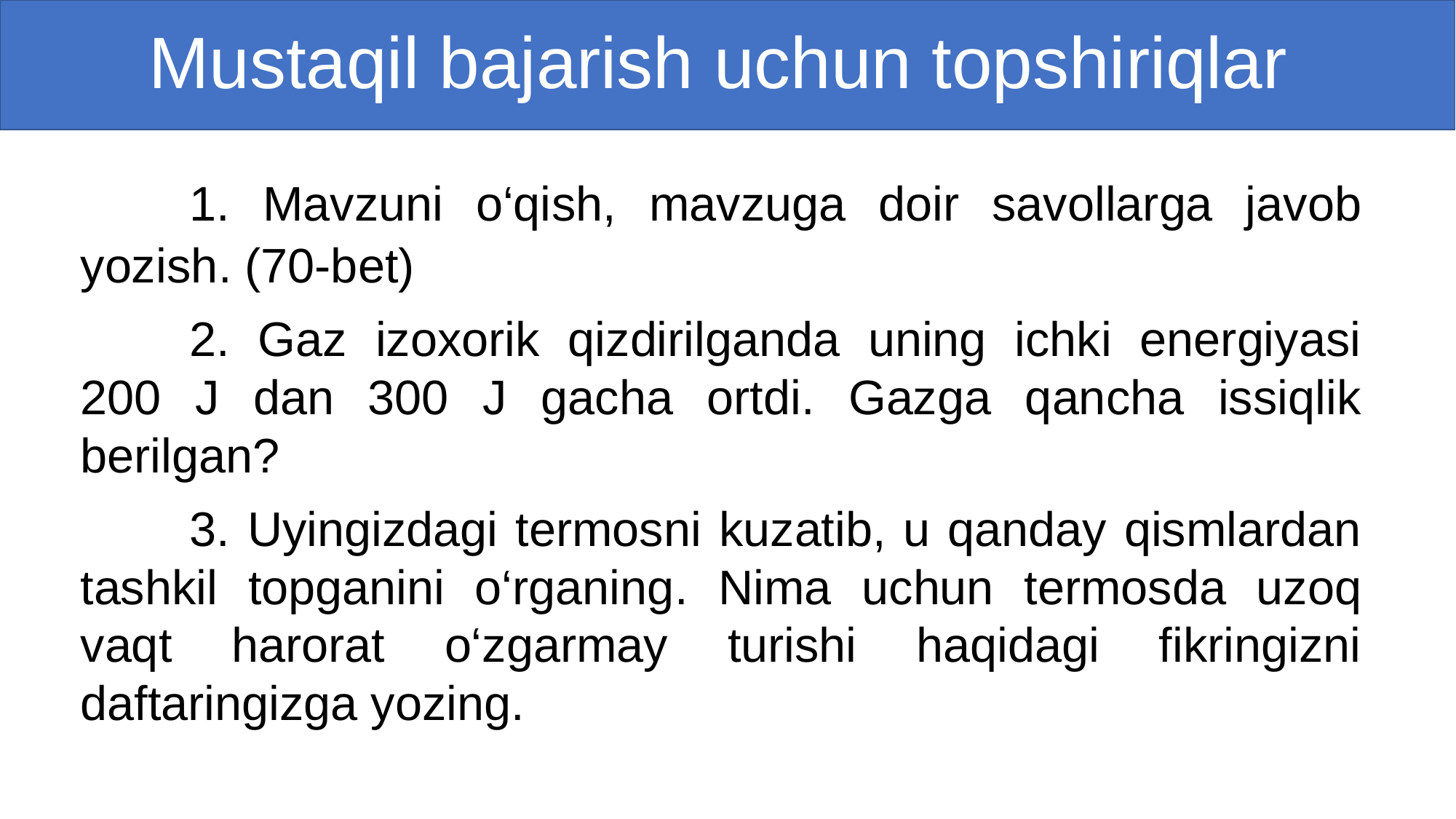

# Mustaqil bajarish uchun topshiriqlar
	1. Mavzuni o‘qish, mavzuga doir savollarga javob yozish. (70-bet)
	2. Gaz izoxorik qizdirilganda uning ichki energiyasi 200 J dan 300 J gacha ortdi. Gazga qancha issiqlik berilgan?
	3. Uyingizdagi termosni kuzatib, u qanday qismlardan tashkil topganini o‘rganing. Nima uchun termosda uzoq vaqt harorat o‘zgarmay turishi haqidagi fikringizni daftaringizga yozing.